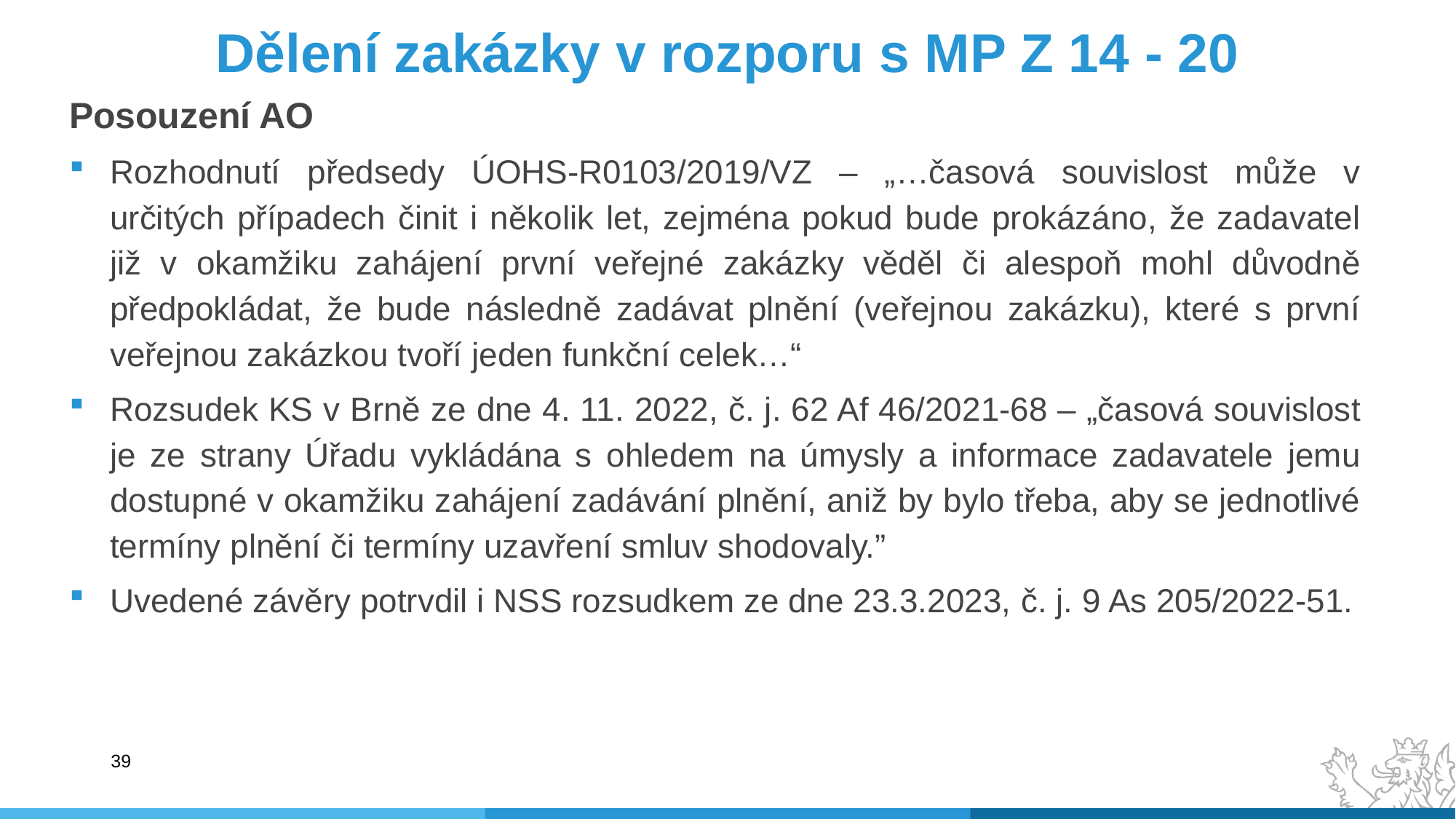

# Dělení zakázky v rozporu s MP Z 14 - 20
Posouzení AO
Rozhodnutí předsedy ÚOHS-R0103/2019/VZ – „…časová souvislost může v určitých případech činit i několik let, zejména pokud bude prokázáno, že zadavatel již v okamžiku zahájení první veřejné zakázky věděl či alespoň mohl důvodně předpokládat, že bude následně zadávat plnění (veřejnou zakázku), které s první veřejnou zakázkou tvoří jeden funkční celek…“
Rozsudek KS v Brně ze dne 4. 11. 2022, č. j. 62 Af 46/2021-68 – „časová souvislost je ze strany Úřadu vykládána s ohledem na úmysly a informace zadavatele jemu dostupné v okamžiku zahájení zadávání plnění, aniž by bylo třeba, aby se jednotlivé termíny plnění či termíny uzavření smluv shodovaly.”
Uvedené závěry potrvdil i NSS rozsudkem ze dne 23.3.2023, č. j. 9 As 205/2022-51.
39